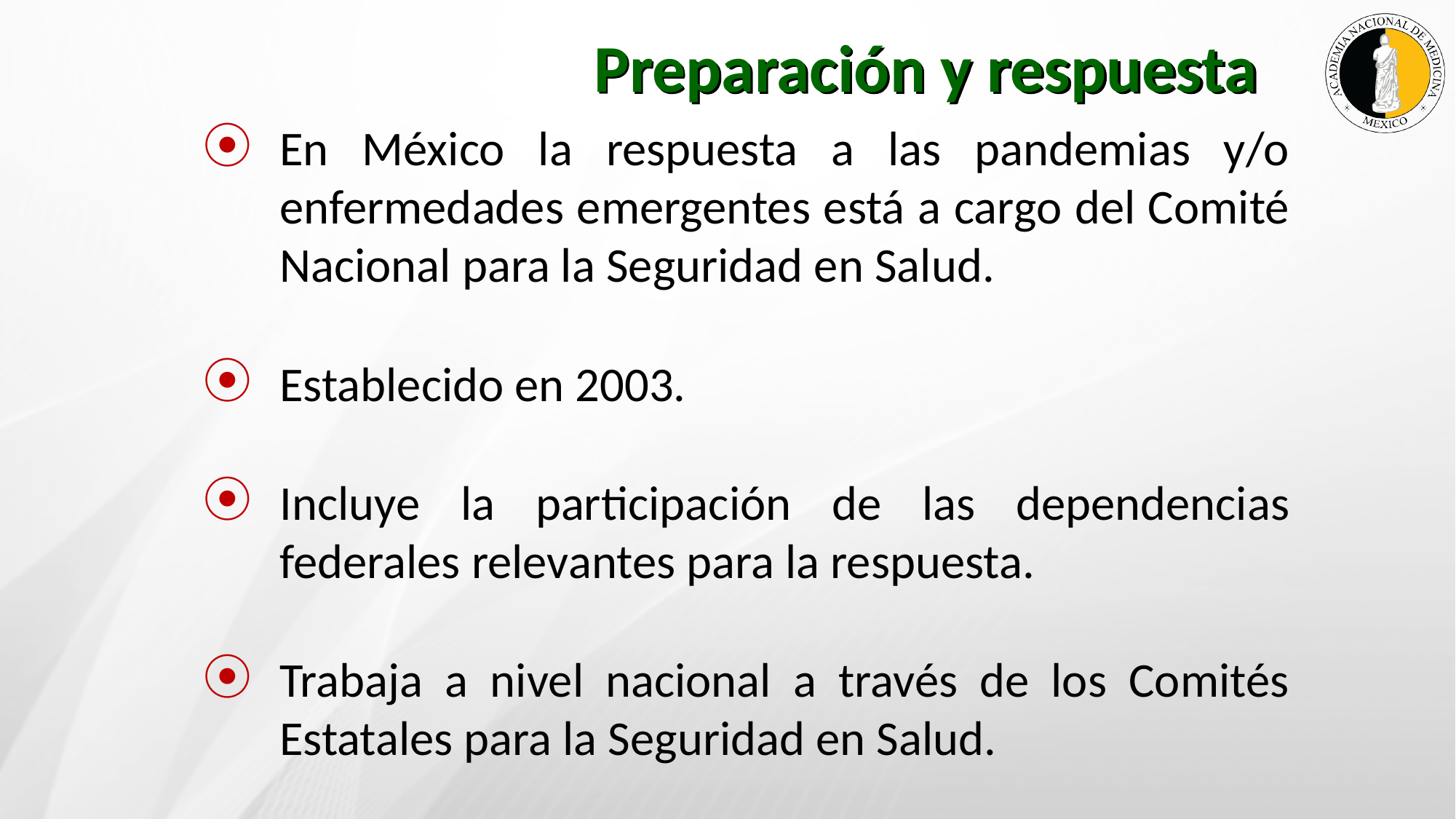

Preparación y respuesta
En México la respuesta a las pandemias y/o enfermedades emergentes está a cargo del Comité Nacional para la Seguridad en Salud.
Establecido en 2003.
Incluye la participación de las dependencias federales relevantes para la respuesta.
Trabaja a nivel nacional a través de los Comités Estatales para la Seguridad en Salud.